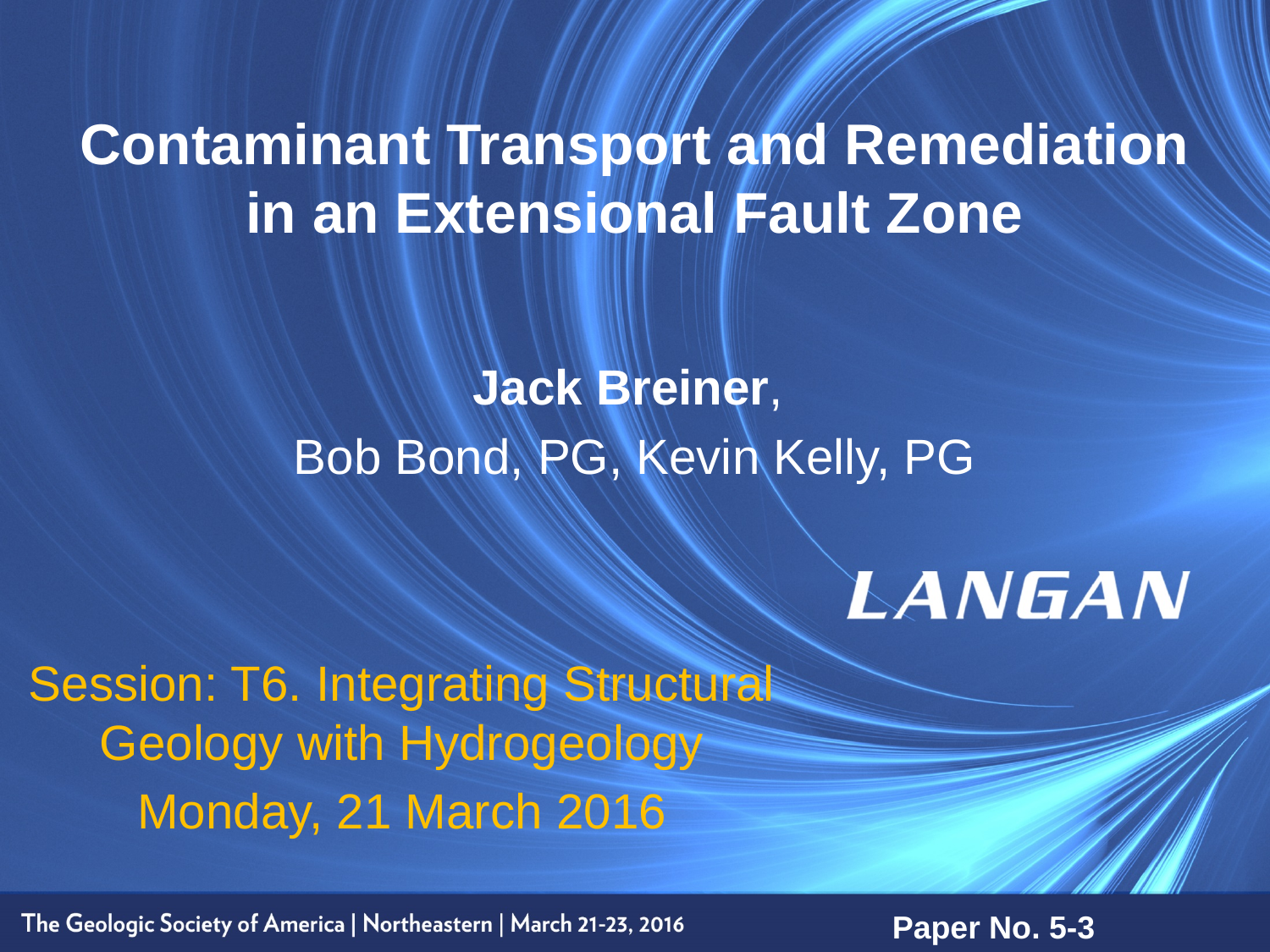

# Contaminant Transport and Remediation in an Extensional Fault Zone
Jack Breiner,
Bob Bond, PG, Kevin Kelly, PG
Session: T6. Integrating Structural Geology with Hydrogeology
Monday, 21 March 2016
Paper No. 5-3